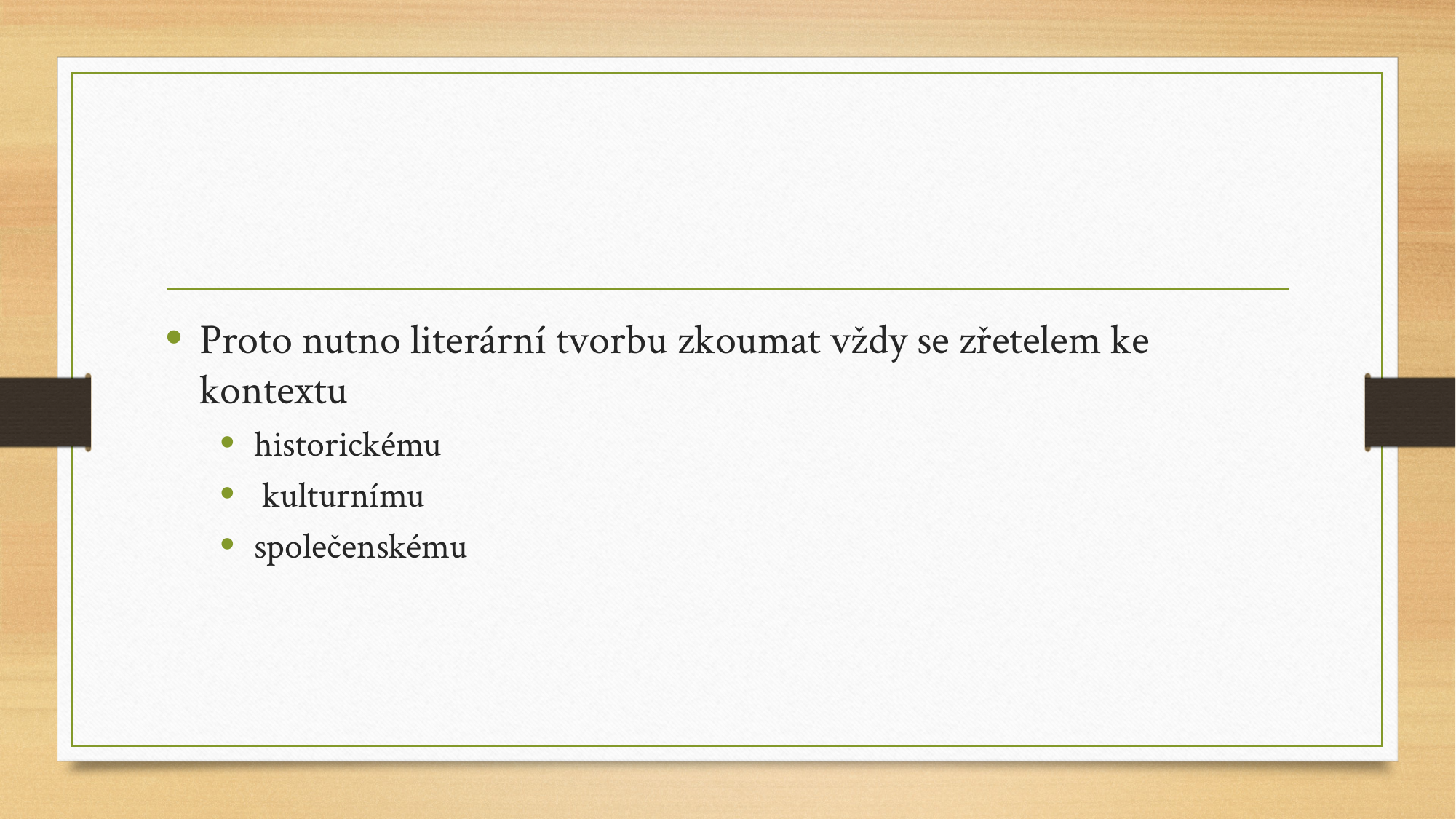

Proto nutno literární tvorbu zkoumat vždy se zřetelem ke kontextu
historickému
 kulturnímu
společenskému